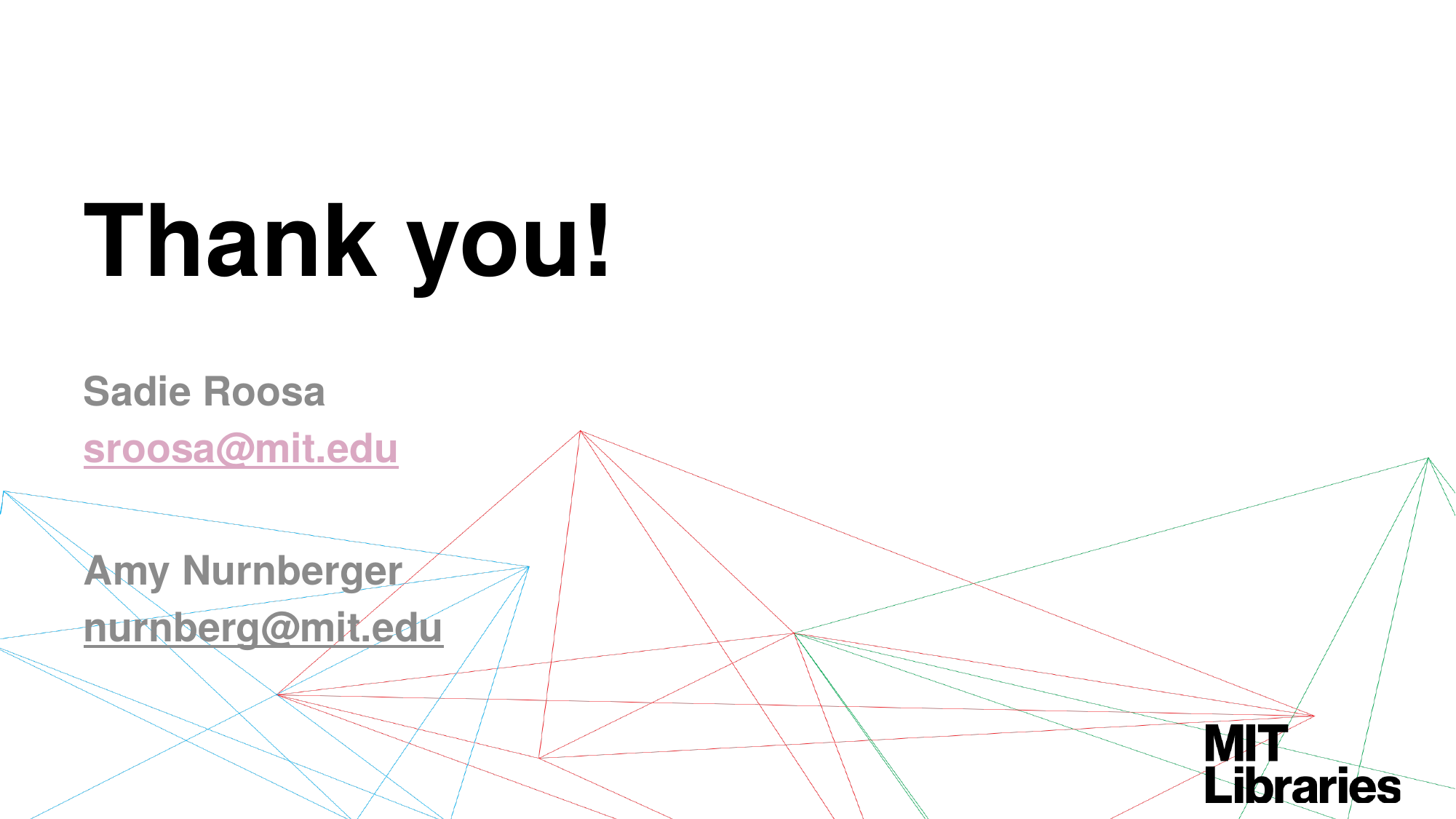

# Thank you!
Sadie Roosa
sroosa@mit.edu

Amy Nurnberger
nurnberg@mit.edu